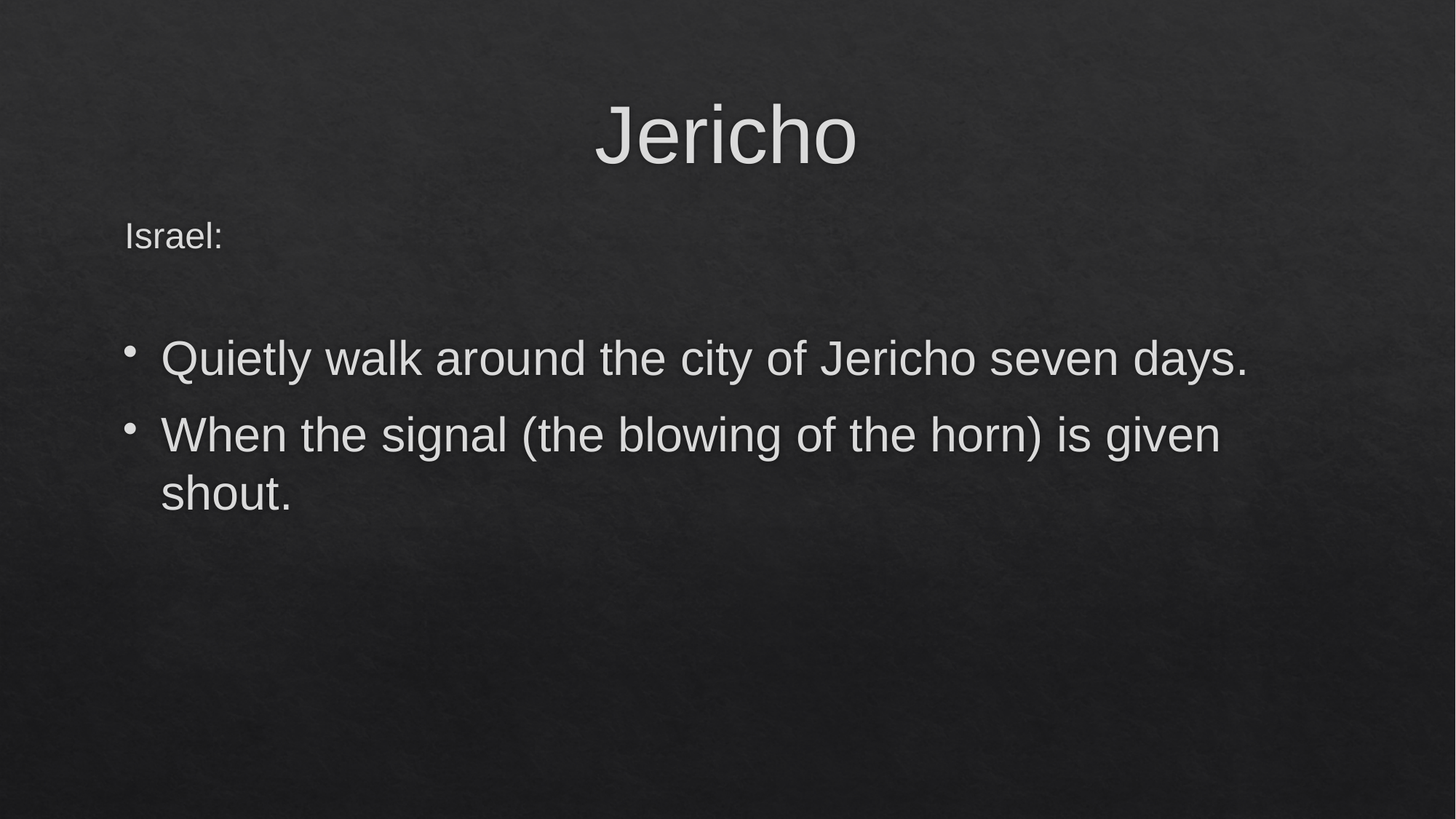

# Jericho
Israel:

Quietly walk around the city of Jericho seven days.
When the signal (the blowing of the horn) is given shout.